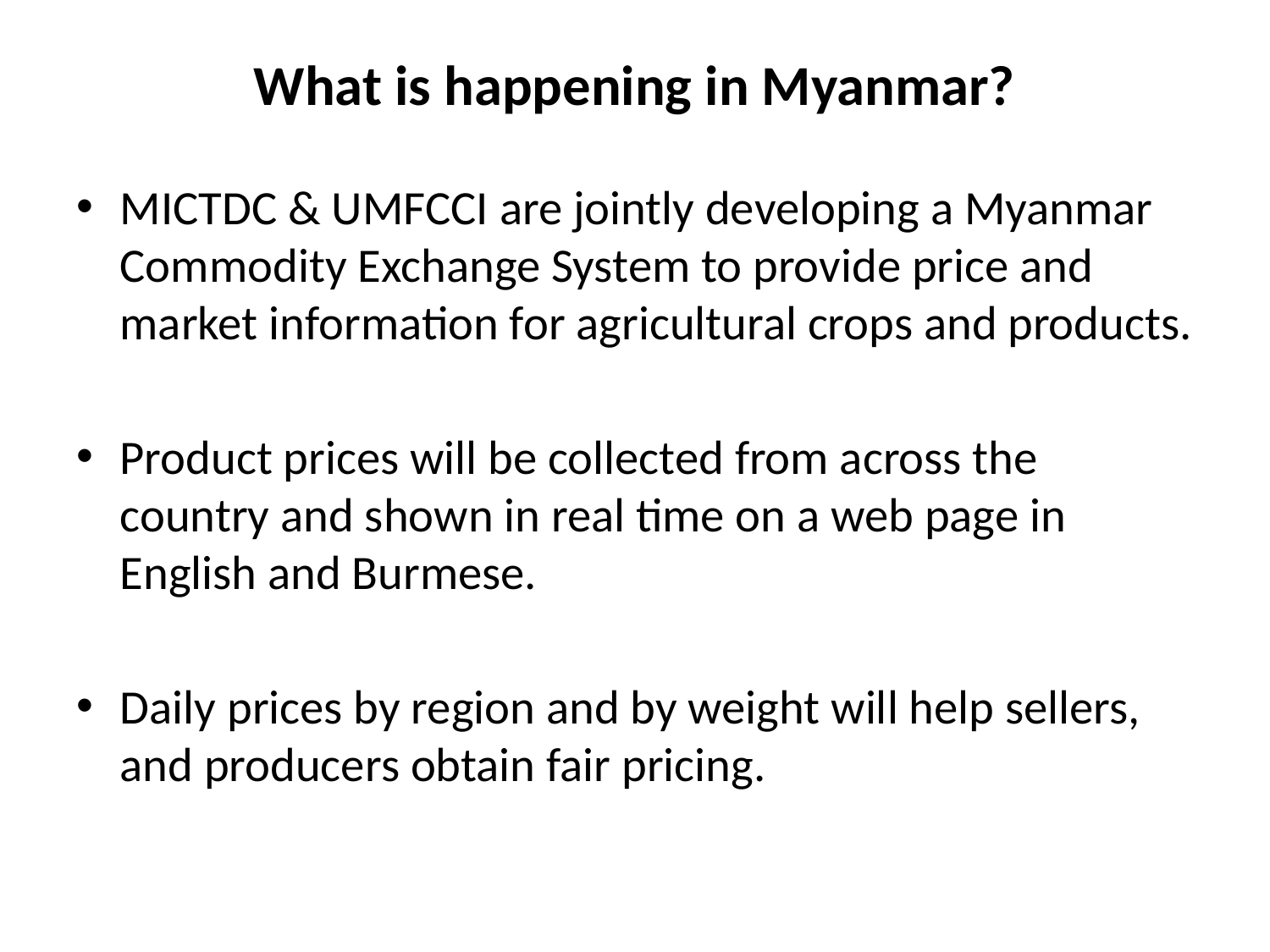

# What is happening in Myanmar?
MICTDC & UMFCCI are jointly developing a Myanmar Commodity Exchange System to provide price and market information for agricultural crops and products.

Product prices will be collected from across the country and shown in real time on a web page in English and Burmese.

Daily prices by region and by weight will help sellers, and producers obtain fair pricing.